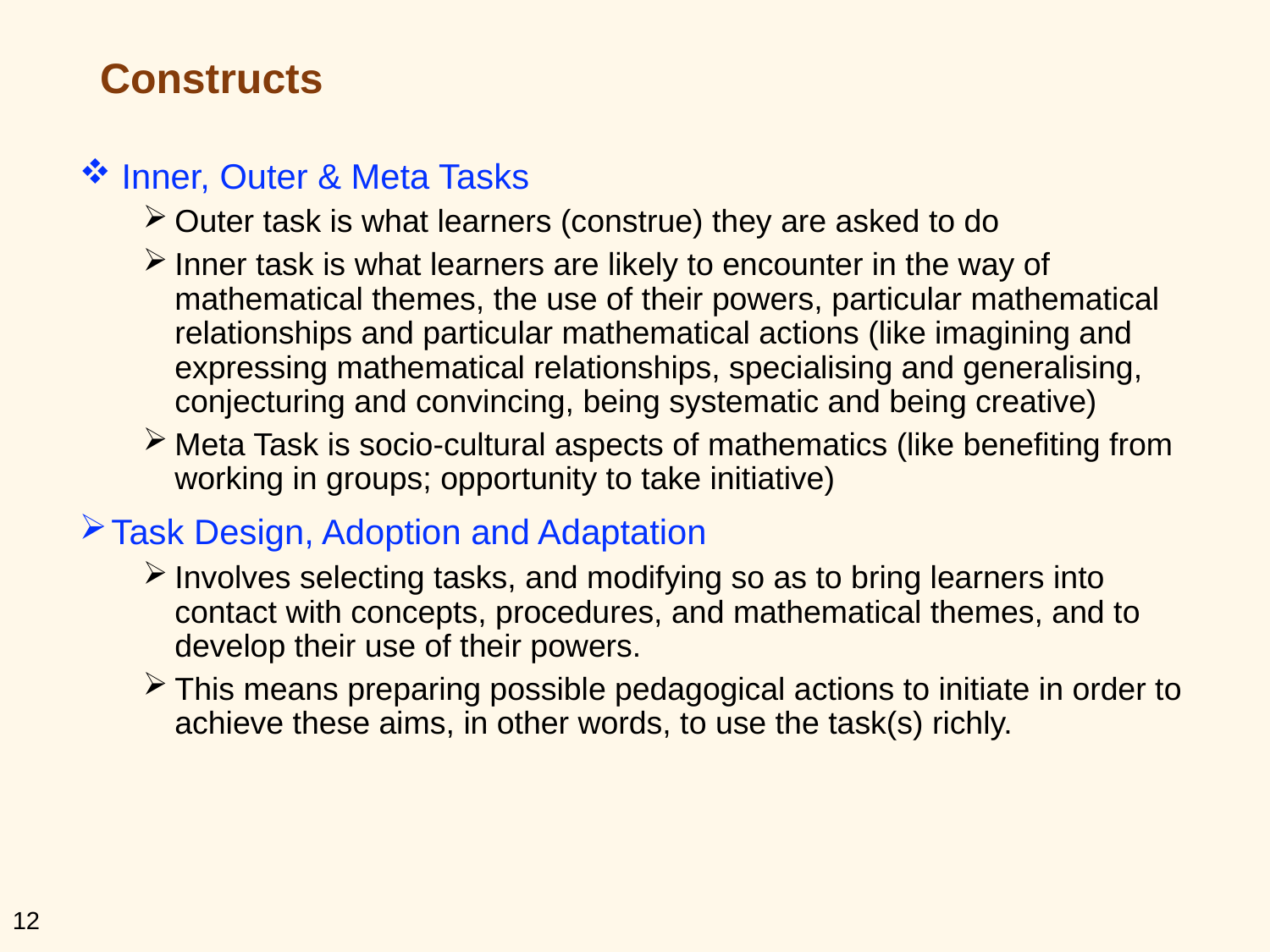

# Constructs
 Inner, Outer & Meta Tasks
Outer task is what learners (construe) they are asked to do
Inner task is what learners are likely to encounter in the way of mathematical themes, the use of their powers, particular mathematical relationships and particular mathematical actions (like imagining and expressing mathematical relationships, specialising and generalising, conjecturing and convincing, being systematic and being creative)
Meta Task is socio-cultural aspects of mathematics (like benefiting from working in groups; opportunity to take initiative)
Task Design, Adoption and Adaptation
Involves selecting tasks, and modifying so as to bring learners into contact with concepts, procedures, and mathematical themes, and to develop their use of their powers.
This means preparing possible pedagogical actions to initiate in order to achieve these aims, in other words, to use the task(s) richly.